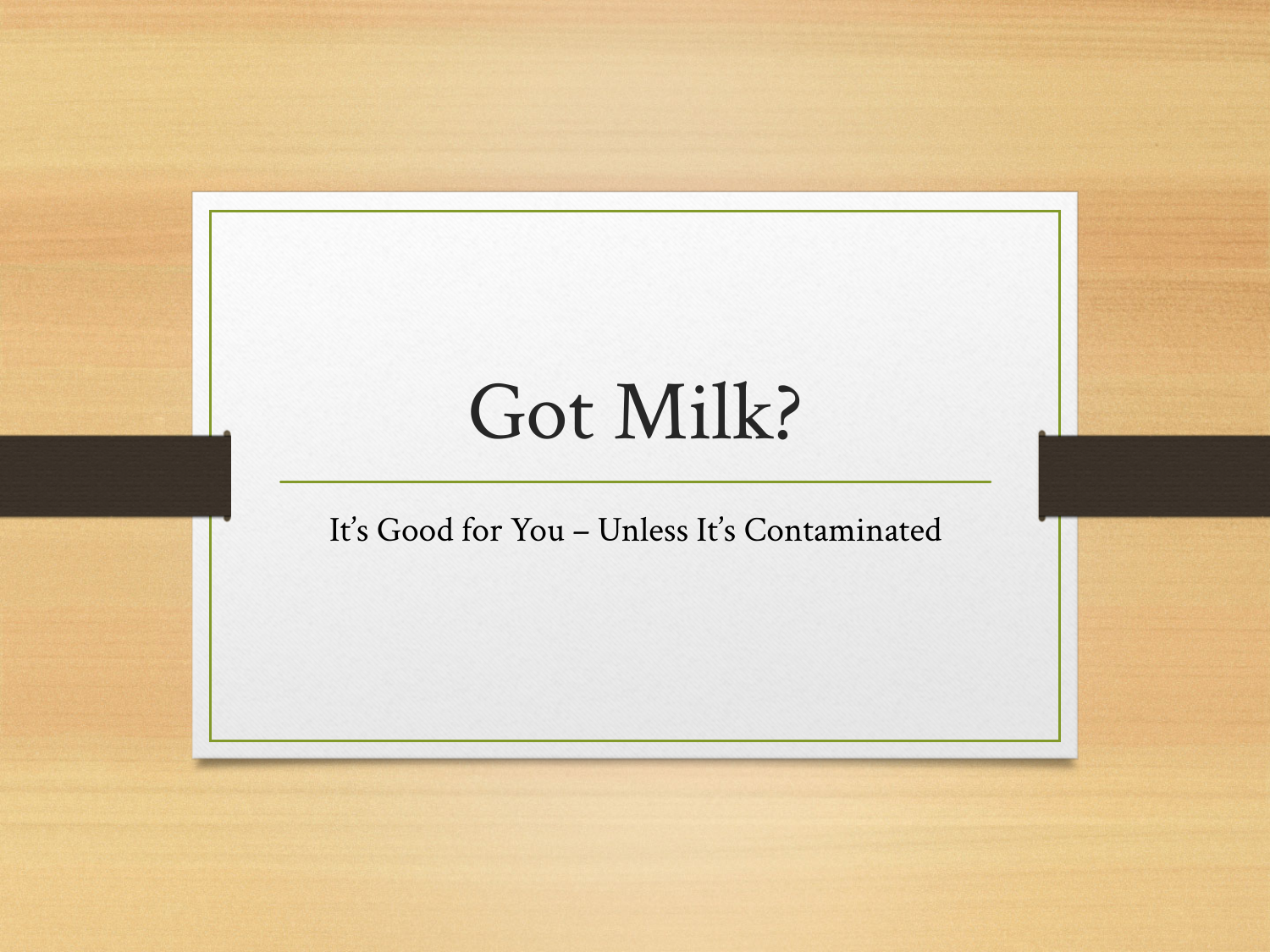

# Got Milk?
It’s Good for You – Unless It’s Contaminated